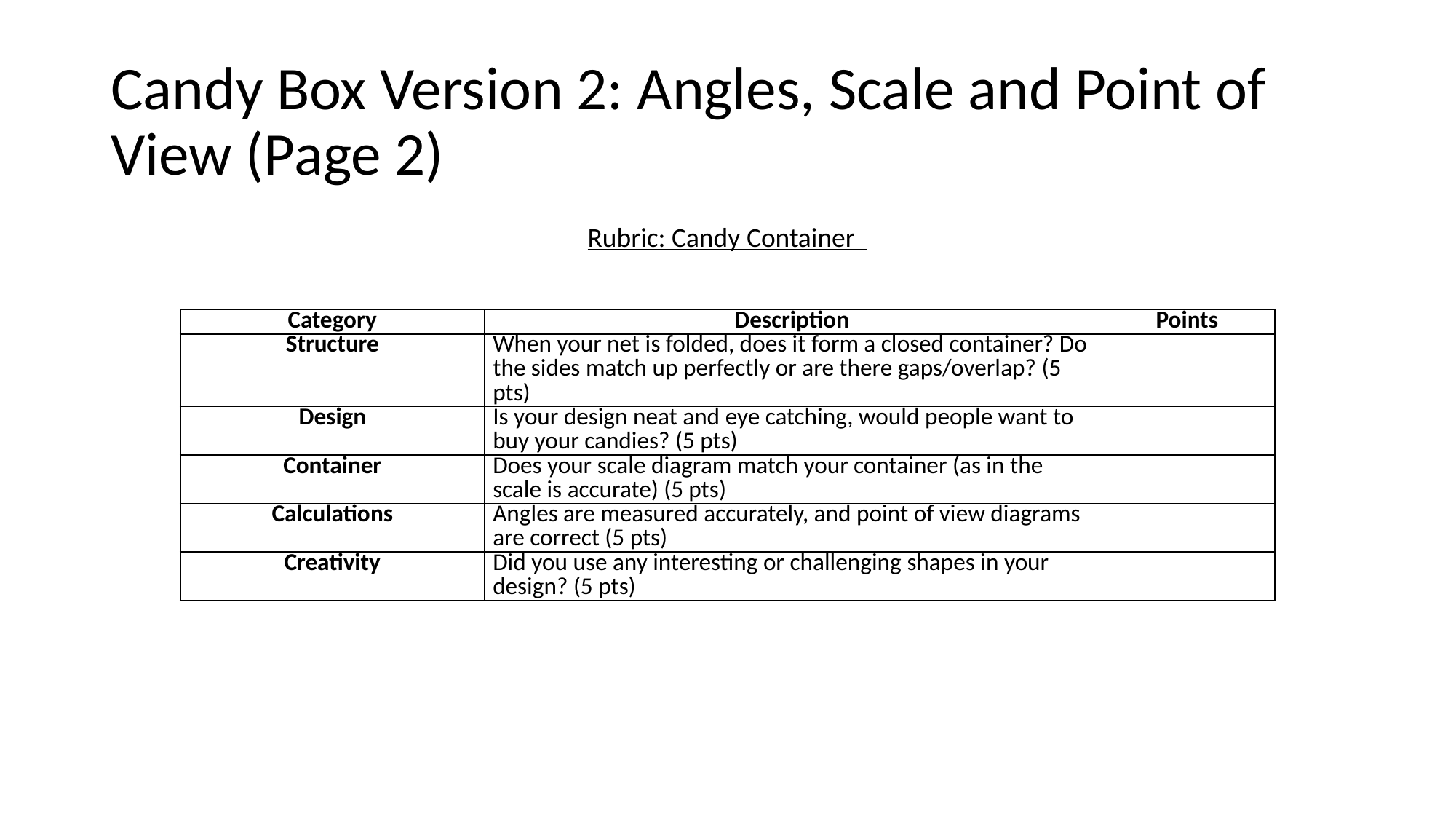

# Candy Box Version 2: Angles, Scale and Point of View (Page 2)
Rubric: Candy Container

| Category | Description | Points |
| --- | --- | --- |
| Structure | When your net is folded, does it form a closed container? Do the sides match up perfectly or are there gaps/overlap? (5 pts) |  |
| Design | Is your design neat and eye catching, would people want to buy your candies? (5 pts) |  |
| Container | Does your scale diagram match your container (as in the scale is accurate) (5 pts) |  |
| Calculations | Angles are measured accurately, and point of view diagrams are correct (5 pts) |  |
| Creativity | Did you use any interesting or challenging shapes in your design? (5 pts) |  |